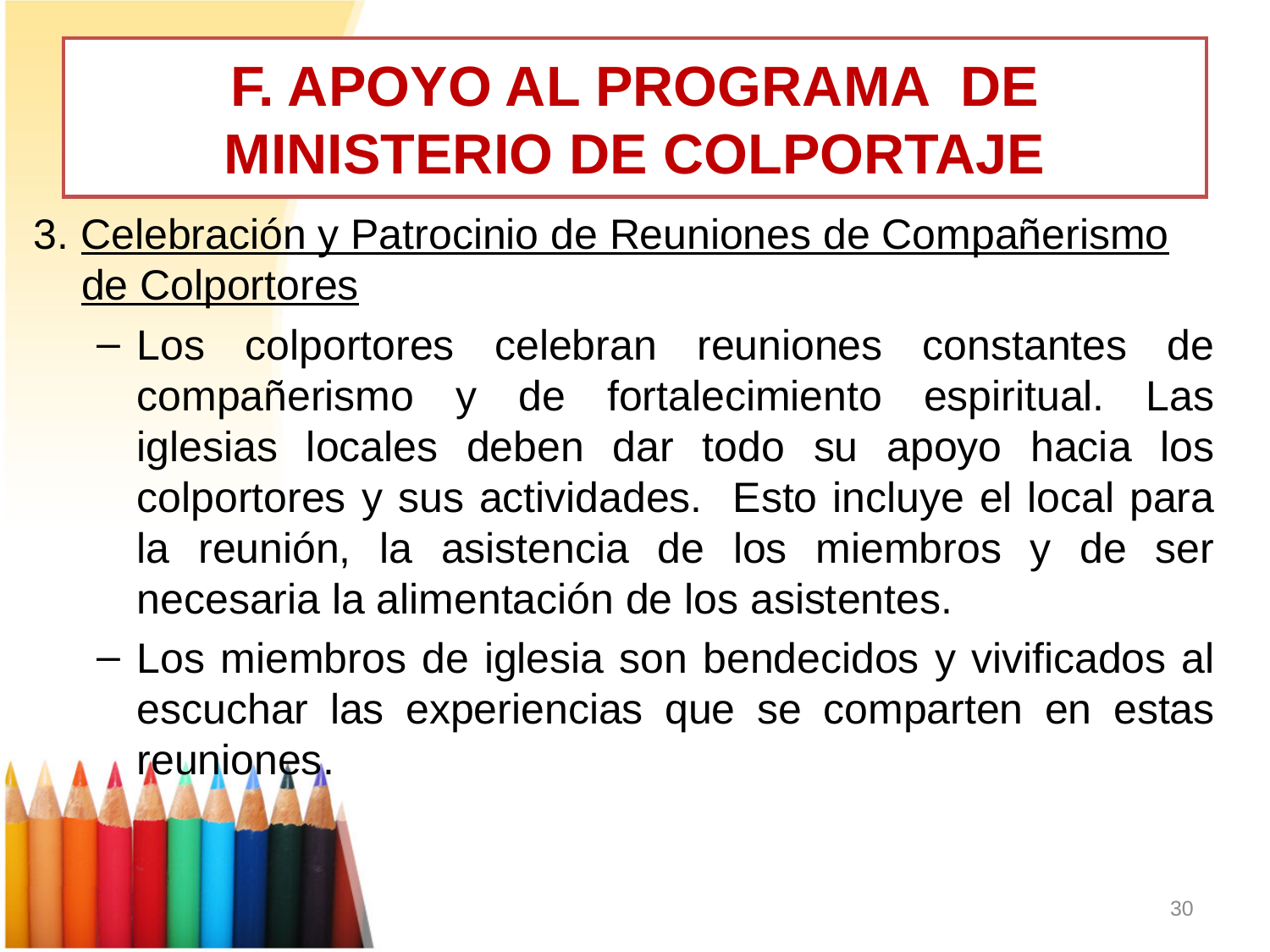

# F. APOYO AL PROGRAMA  DE MINISTERIO DE COLPORTAJE
3. Celebración y Patrocinio de Reuniones de Compañerismo de Colportores
Los colportores celebran reuniones constantes de compañerismo y de fortalecimiento espiritual. Las iglesias locales deben dar todo su apoyo hacia los colportores y sus actividades.  Esto incluye el local para la reunión, la asistencia de los miembros y de ser necesaria la alimentación de los asistentes.
Los miembros de iglesia son bendecidos y vivificados al escuchar las experiencias que se comparten en estas reuniones.

30